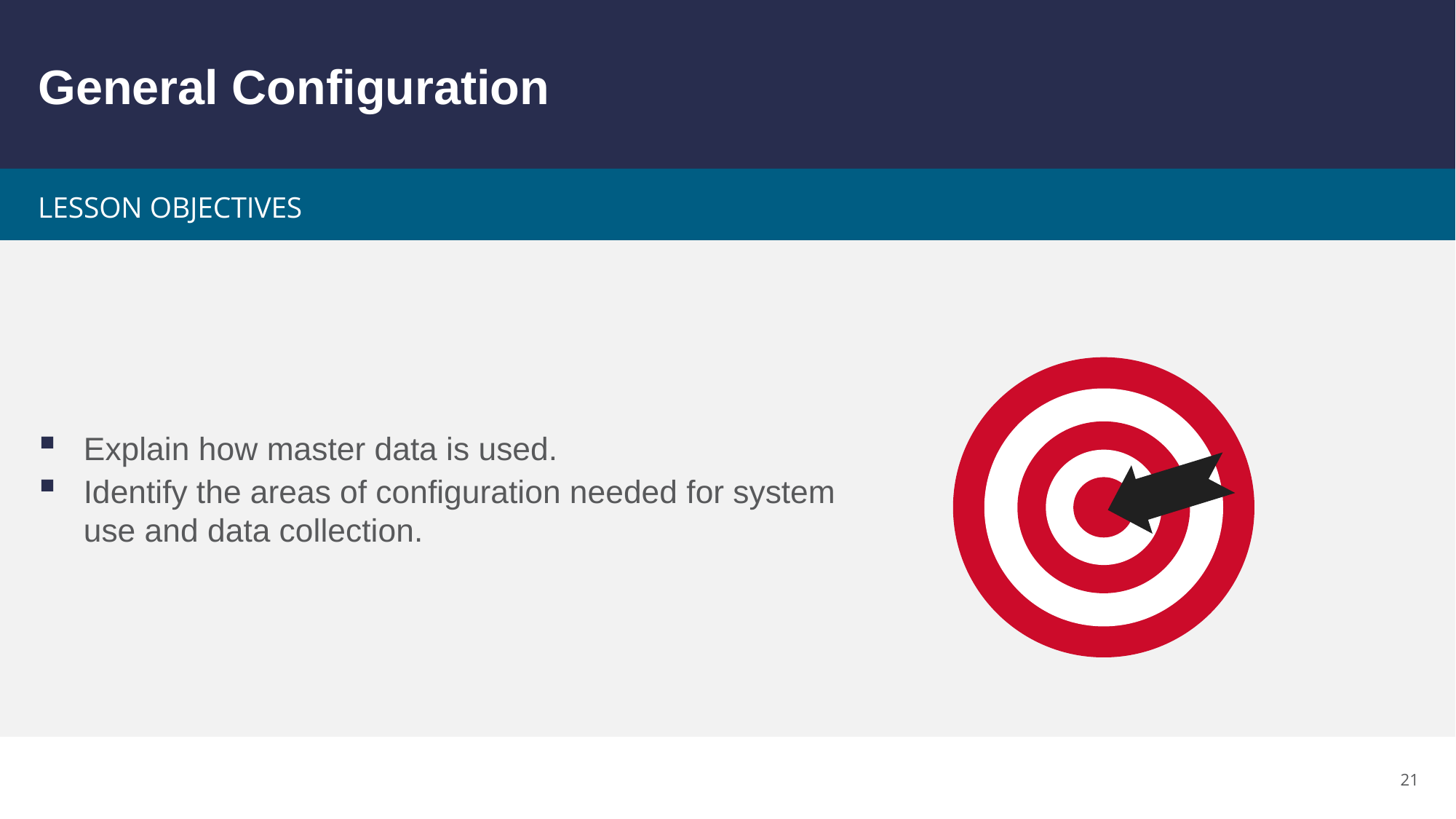

# General Configuration
Explain how master data is used.
Identify the areas of configuration needed for system use and data collection.
21